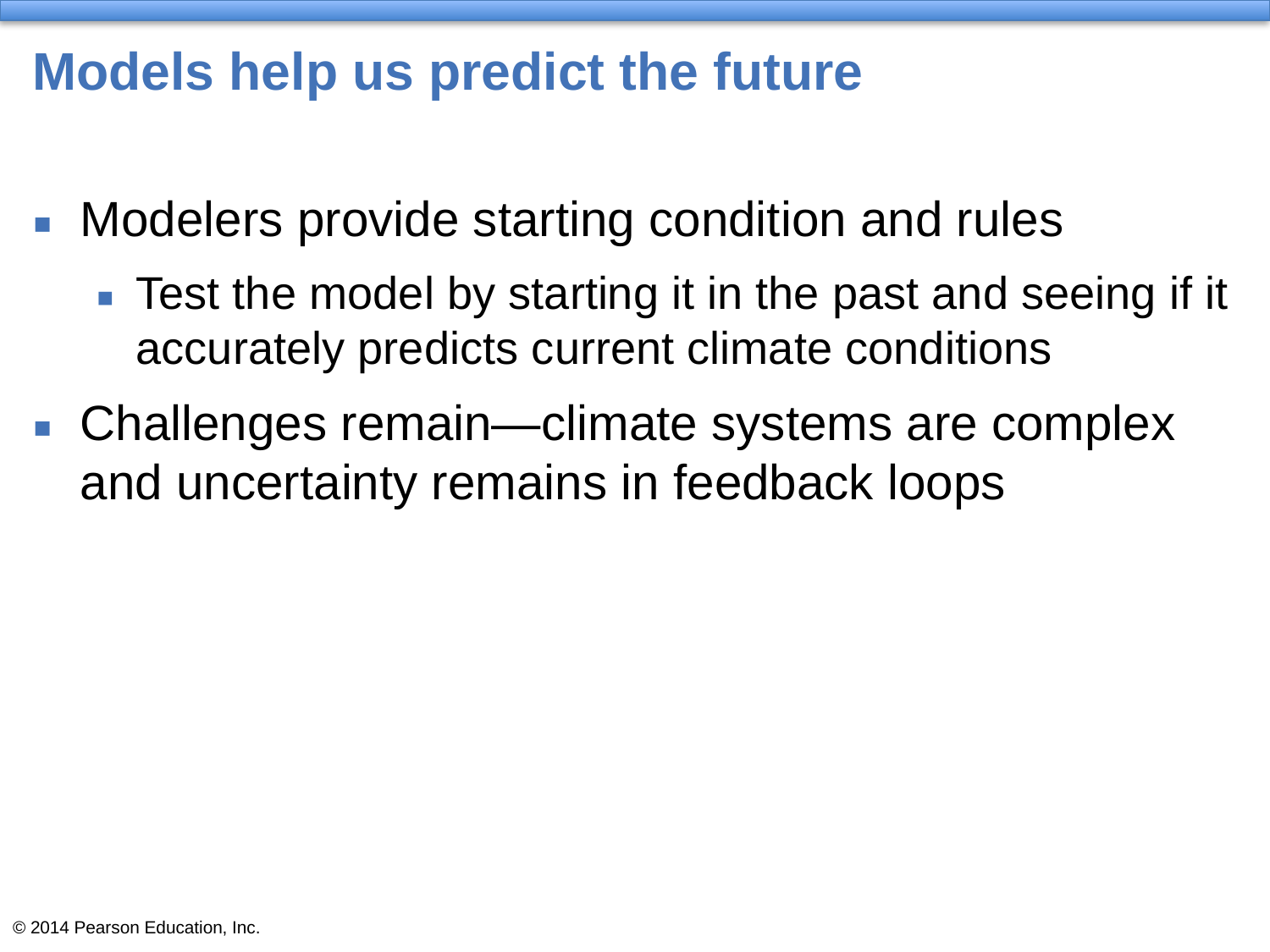

# Models help us predict the future
Modelers provide starting condition and rules
Test the model by starting it in the past and seeing if it accurately predicts current climate conditions
Challenges remain—climate systems are complex and uncertainty remains in feedback loops